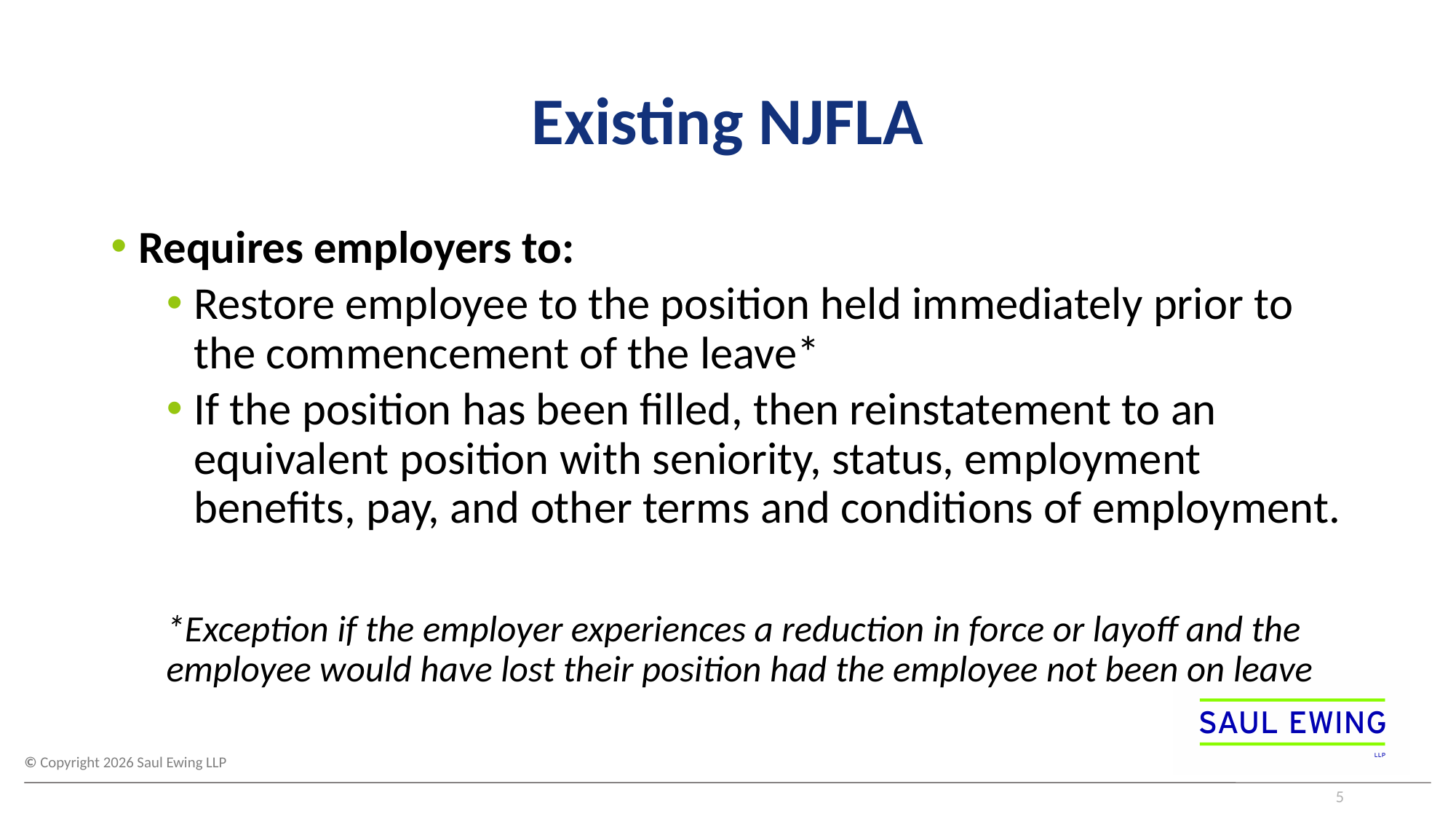

# Existing NJFLA
Requires employers to:
Restore employee to the position held immediately prior to the commencement of the leave*
If the position has been filled, then reinstatement to an equivalent position with seniority, status, employment benefits, pay, and other terms and conditions of employment.

*Exception if the employer experiences a reduction in force or layoff and the employee would have lost their position had the employee not been on leave
5